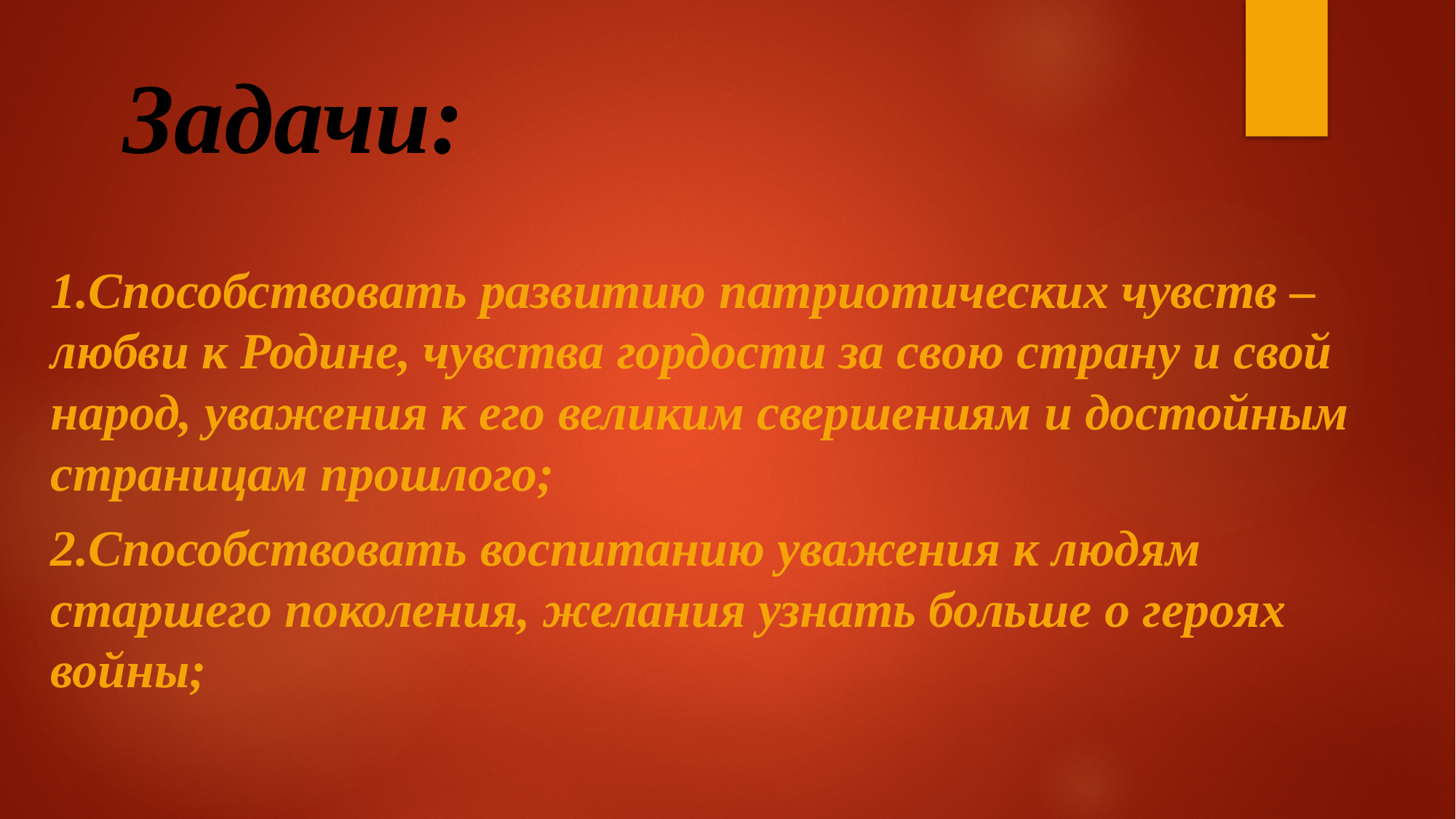

# Задачи:
1.Способствовать развитию патриотических чувств – любви к Родине, чувства гордости за свою страну и свой народ, уважения к его великим свершениям и достойным страницам прошлого;
2.Способствовать воспитанию уважения к людям старшего поколения, желания узнать больше о героях войны;